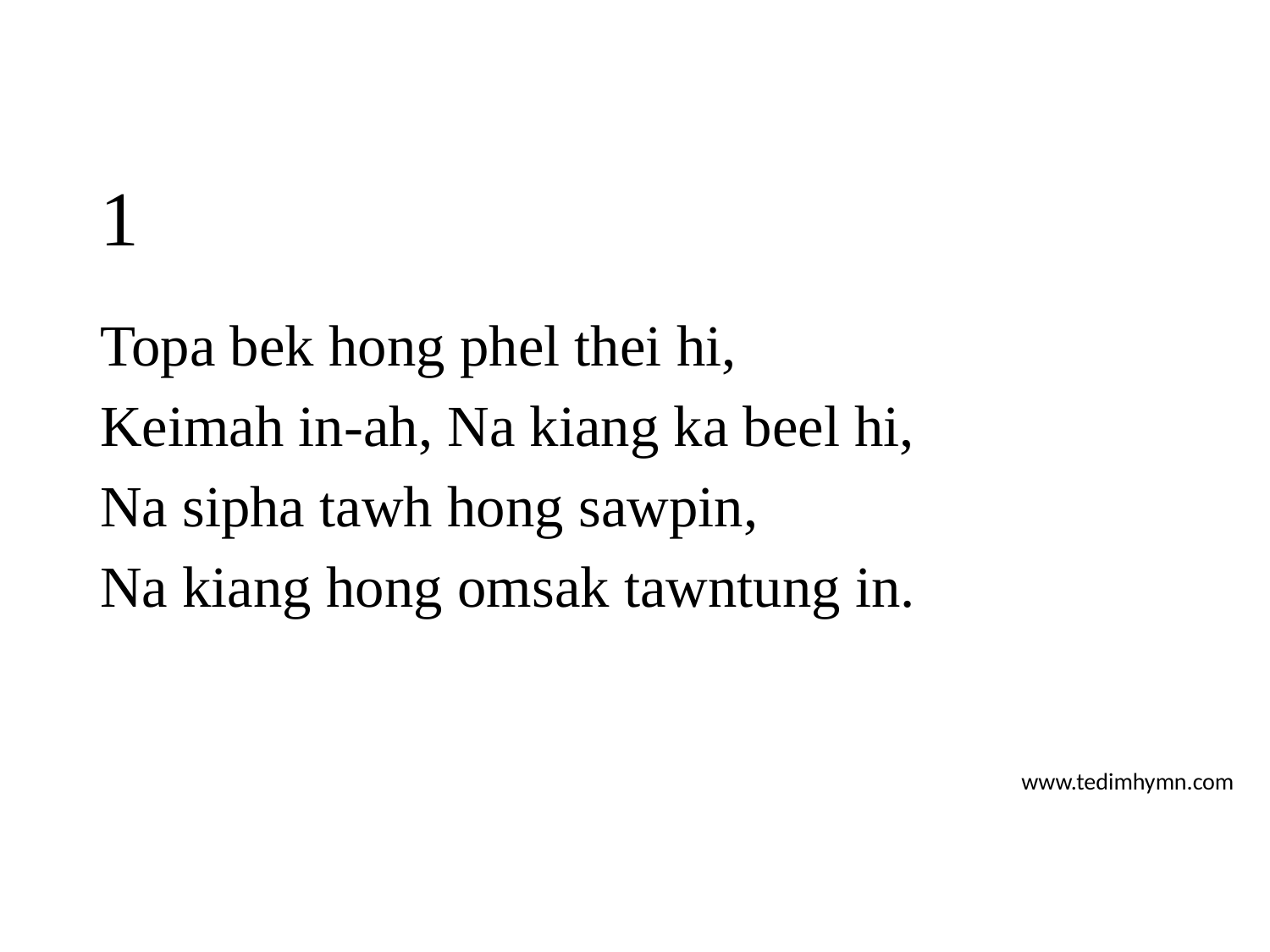

# 1
Topa bek hong phel thei hi,
Keimah in-ah, Na kiang ka beel hi,
Na sipha tawh hong sawpin,
Na kiang hong omsak tawntung in.

www.tedimhymn.com